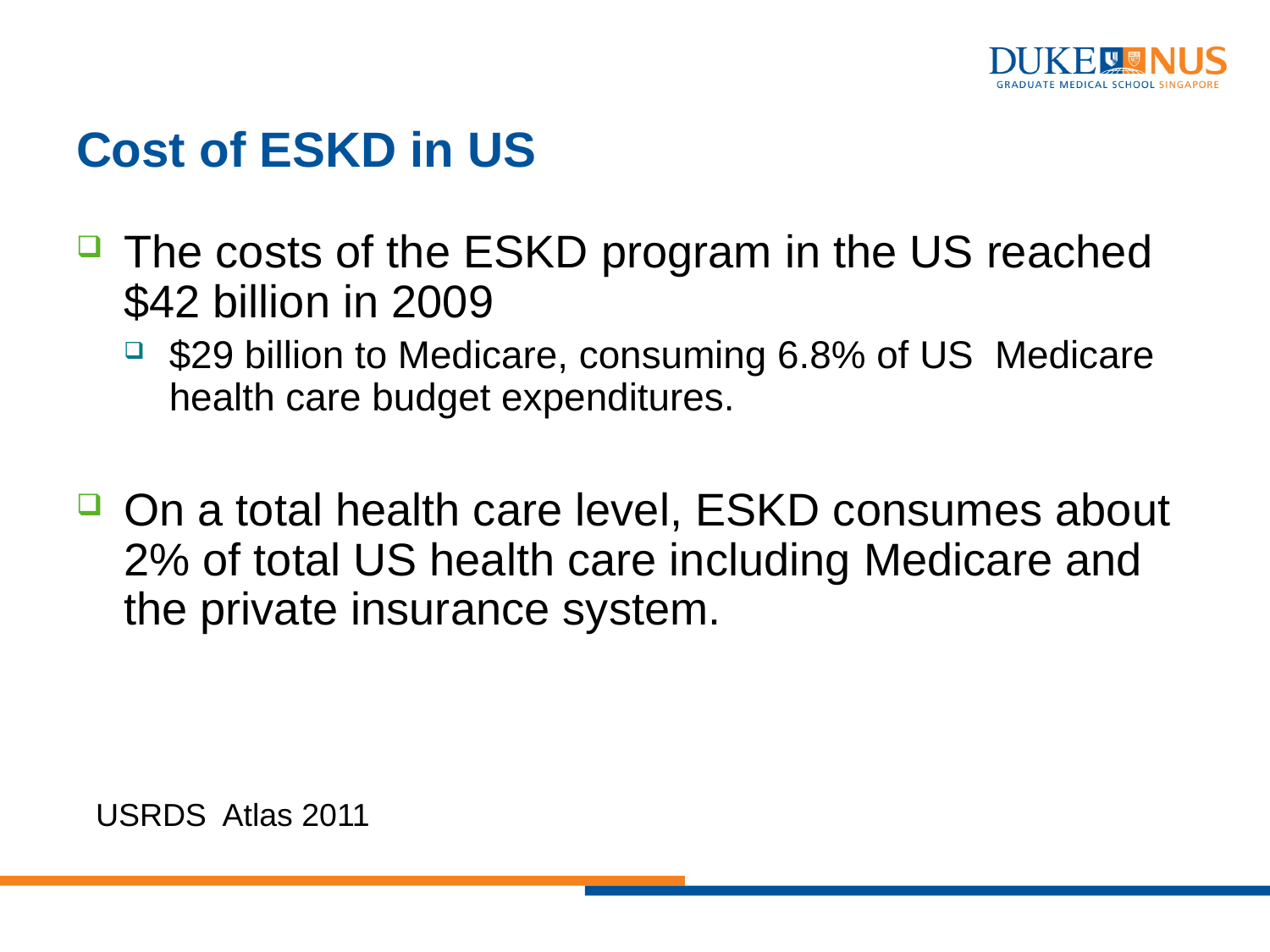

# Cost of ESKD in US
The costs of the ESKD program in the US reached $42 billion in 2009
$29 billion to Medicare, consuming 6.8% of US  Medicare health care budget expenditures.

On a total health care level, ESKD consumes about 2% of total US health care including Medicare and the private insurance system.

USRDS  Atlas 2011